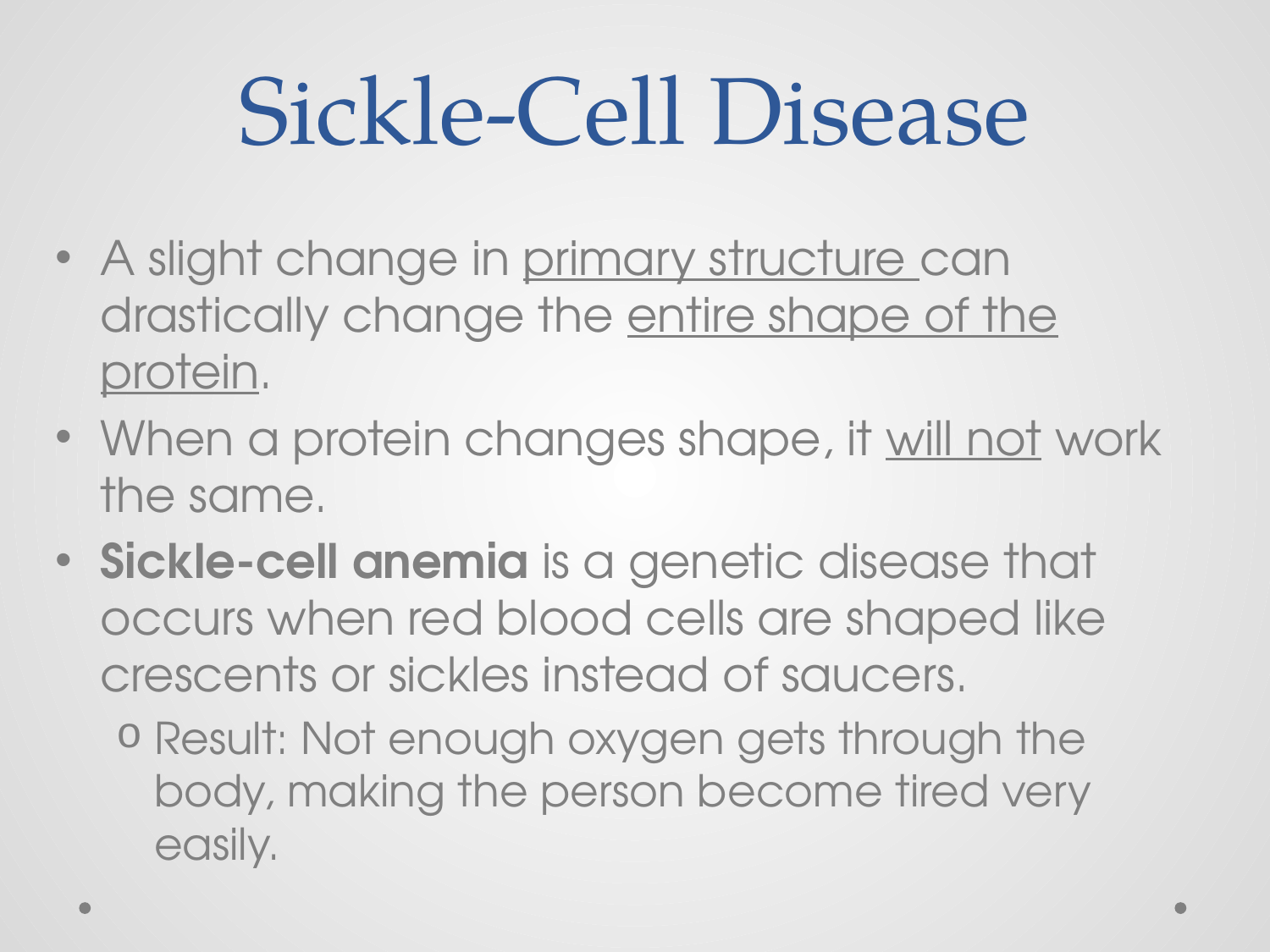

# Sickle-Cell Disease
A slight change in primary structure can drastically change the entire shape of the protein.
When a protein changes shape, it will not work the same.
Sickle-cell anemia is a genetic disease that occurs when red blood cells are shaped like crescents or sickles instead of saucers.
Result: Not enough oxygen gets through the body, making the person become tired very easily.